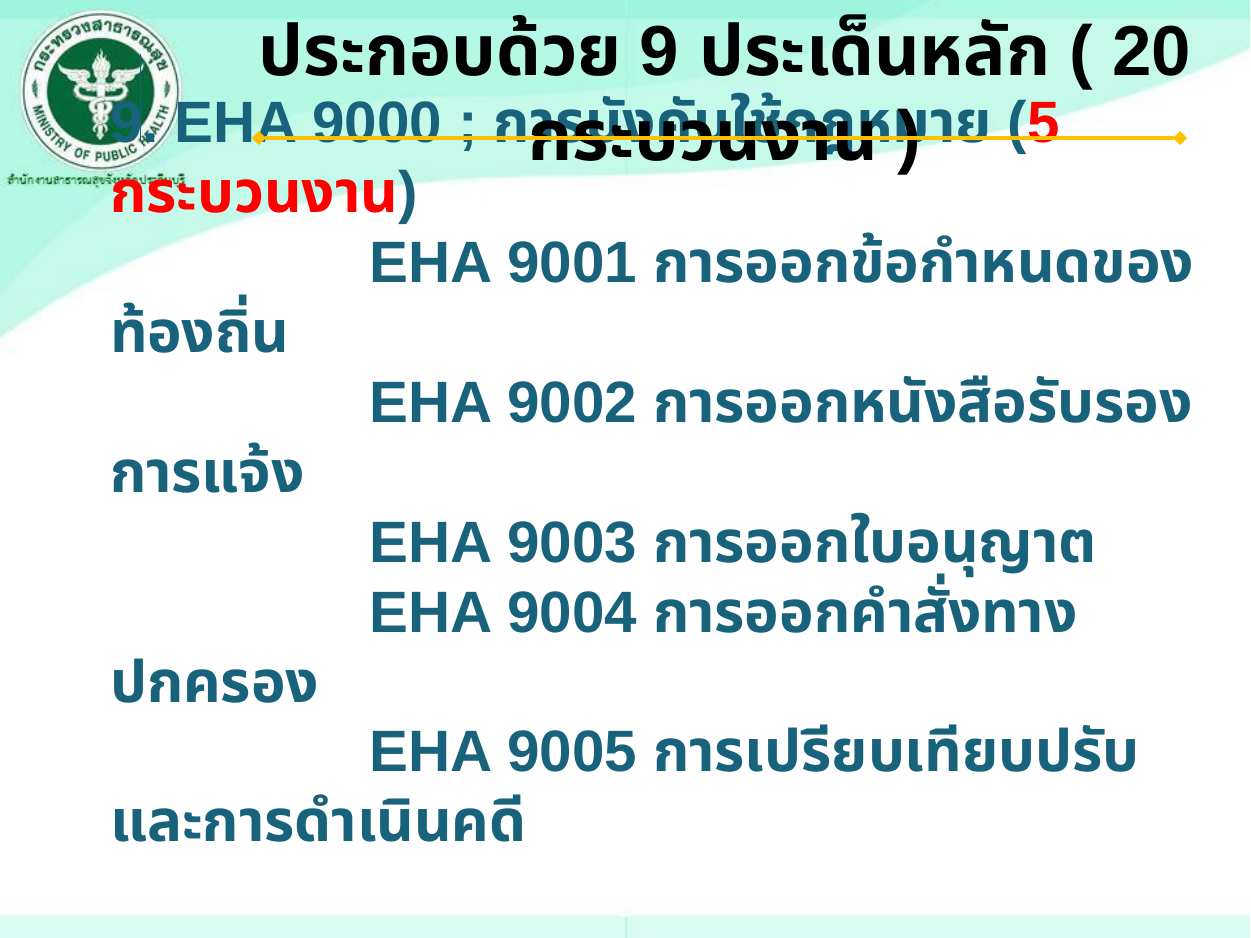

ประกอบด้วย 9 ประเด็นหลัก ( 20 กระบวนงาน )

9. EHA 9000 ; การบังคับใช้กฎหมาย (5 กระบวนงาน)
                EHA 9001 การออกข้อกำหนดของท้องถิ่น
                EHA 9002 การออกหนังสือรับรองการแจ้ง
                EHA 9003 การออกใบอนุญาต
                EHA 9004 การออกคำสั่งทางปกครอง
                EHA 9005 การเปรียบเทียบปรับ และการดำเนินคดี